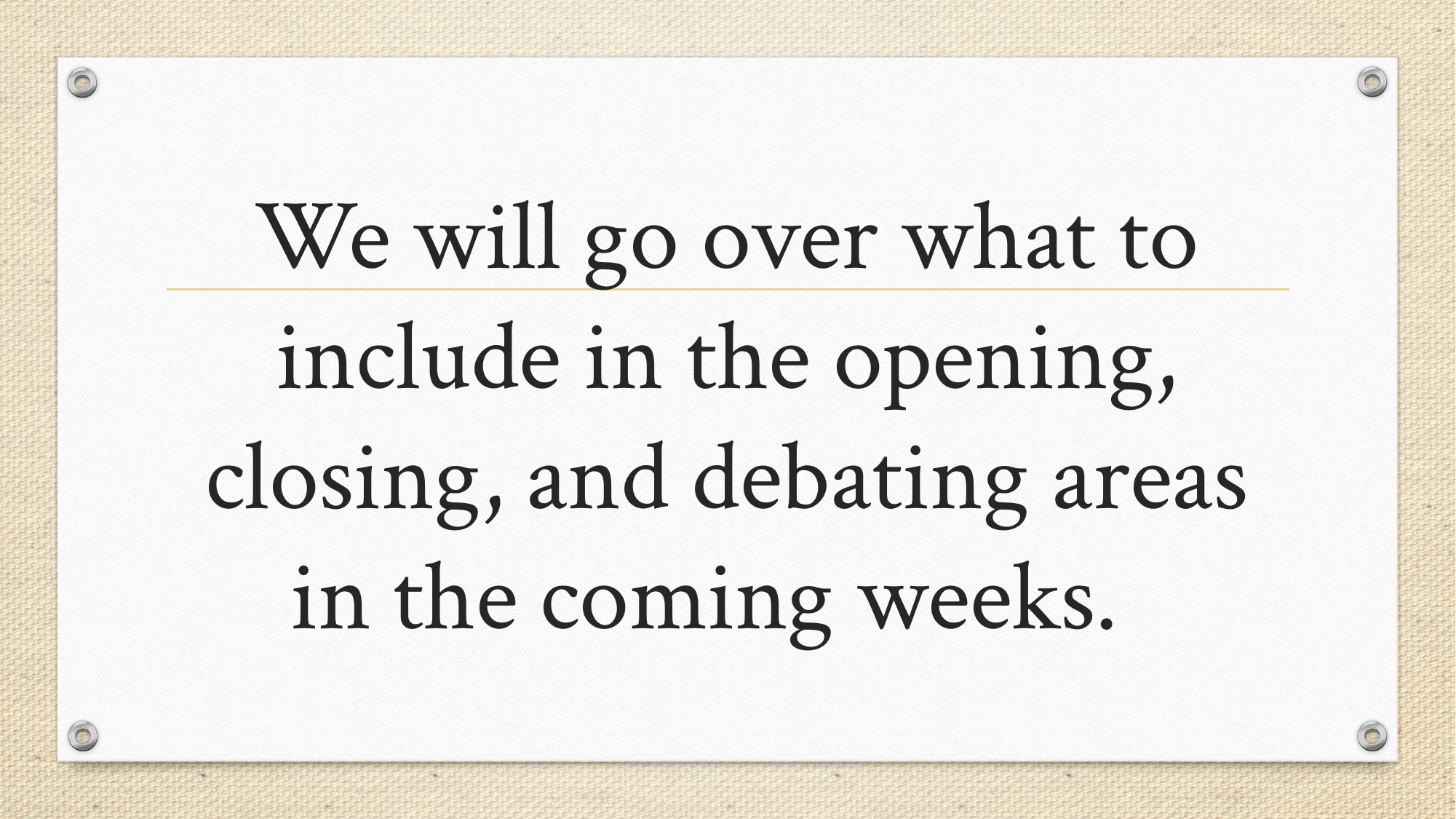

# We will go over what to include in the opening, closing, and debating areas in the coming weeks.